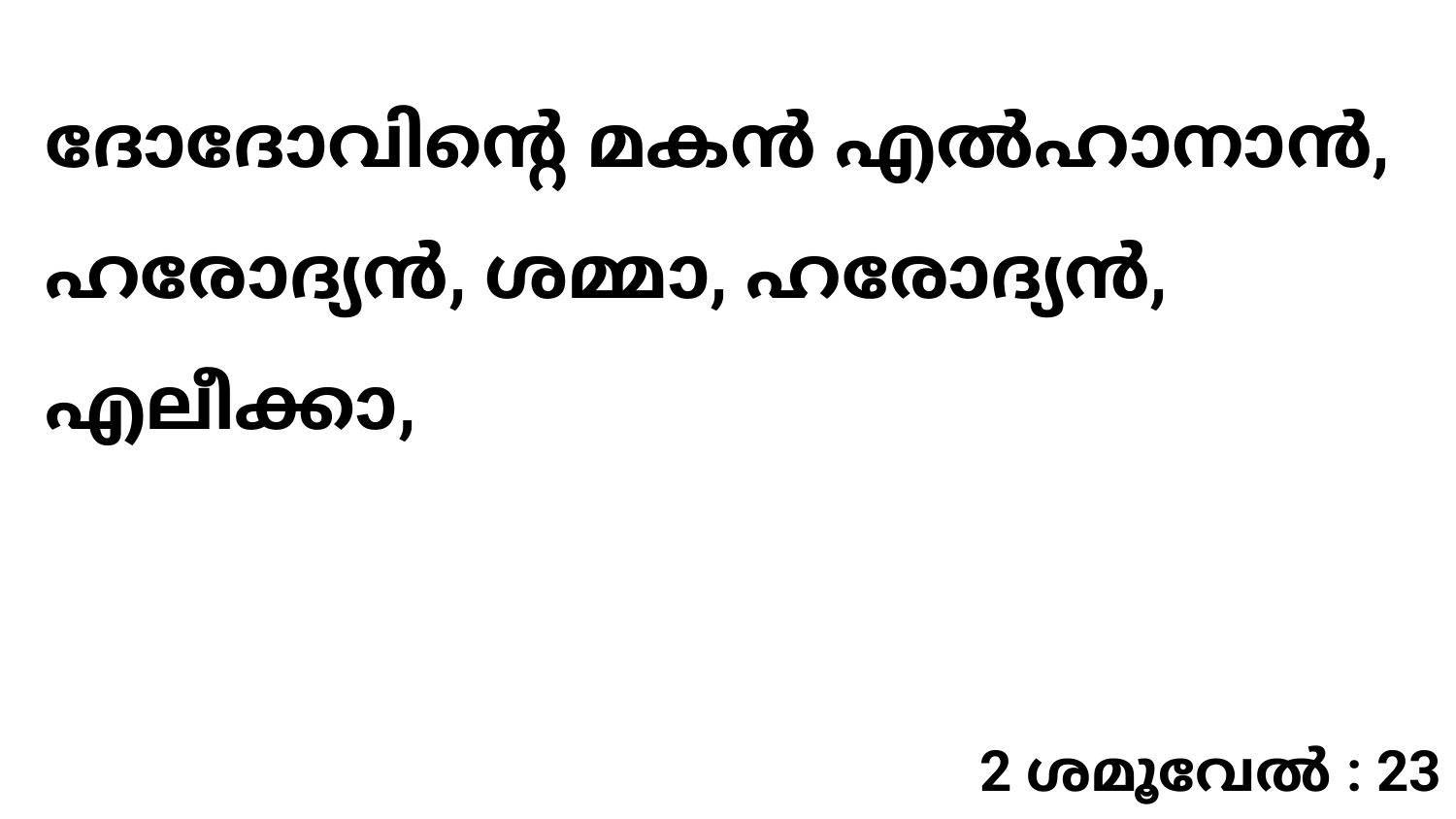

ദോദോവിന്റെ മകൻ എൽഹാനാൻ, ഹരോദ്യൻ, ശമ്മാ, ഹരോദ്യൻ, എലീക്കാ,
2 ശമൂവേൽ : 23